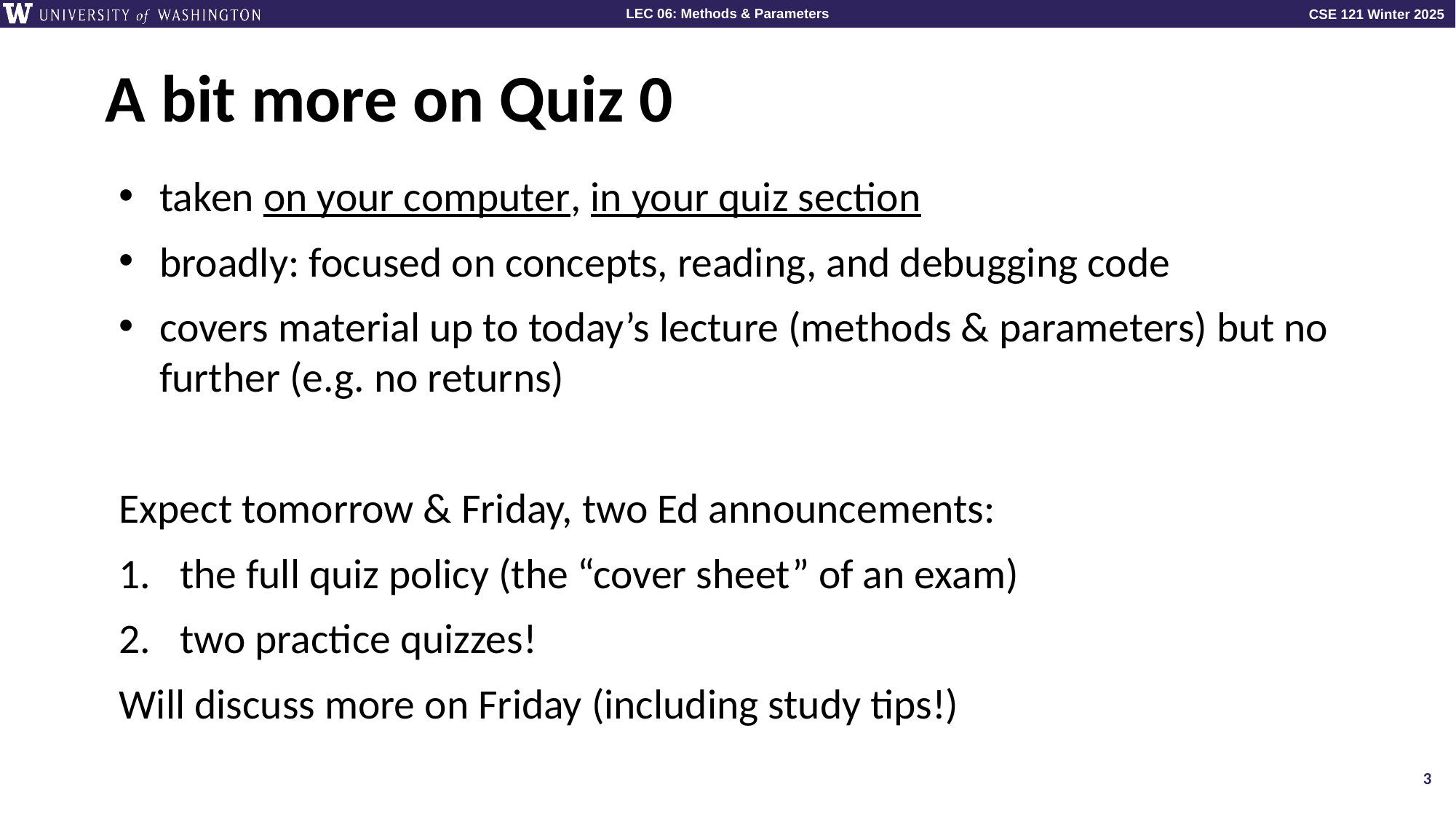

# A bit more on Quiz 0
taken on your computer, in your quiz section
broadly: focused on concepts, reading, and debugging code
covers material up to today’s lecture (methods & parameters) but no further (e.g. no returns)

Expect tomorrow & Friday, two Ed announcements:
the full quiz policy (the “cover sheet” of an exam)
two practice quizzes!
Will discuss more on Friday (including study tips!)
3